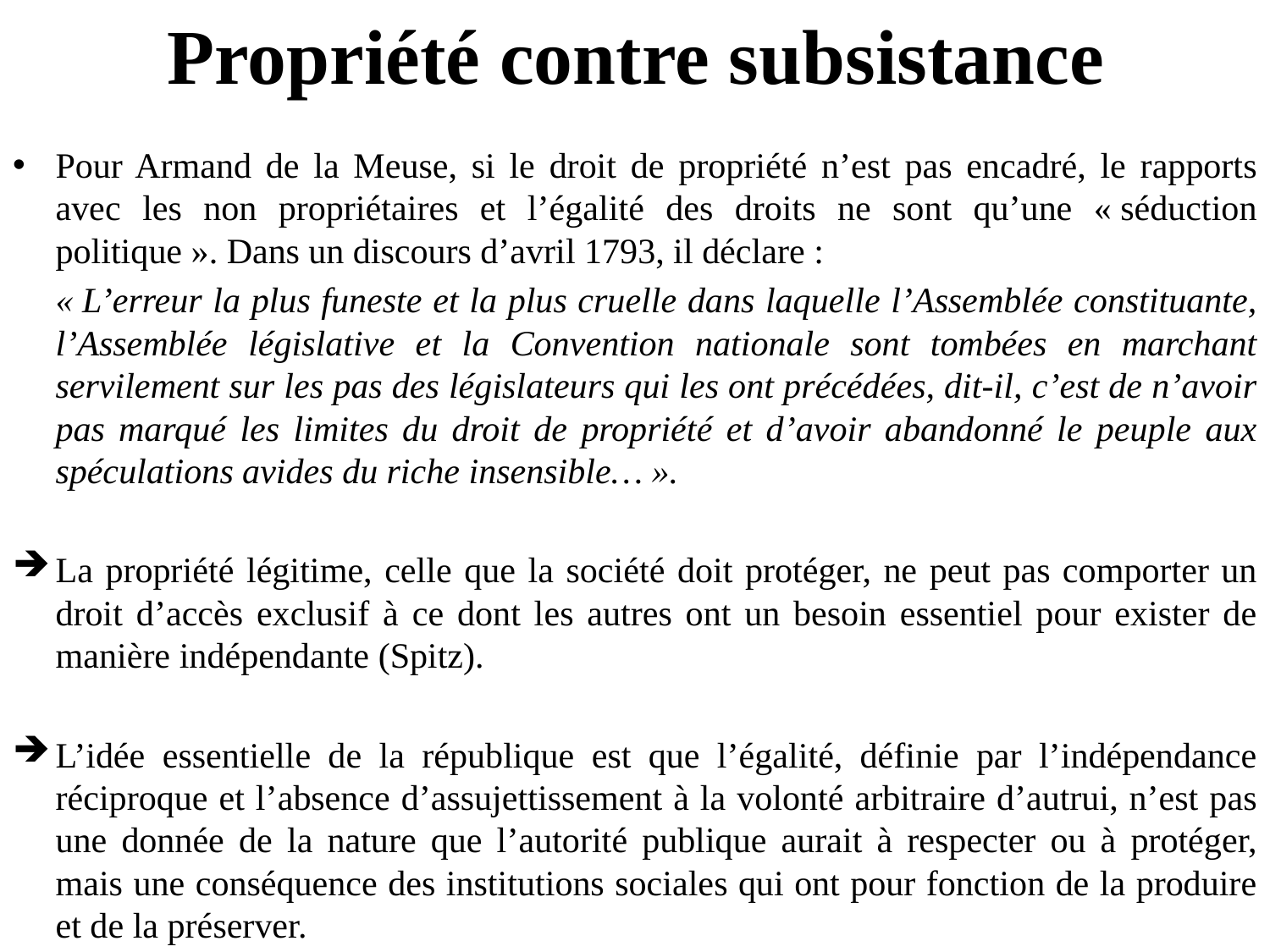

# Propriété contre subsistance
Pour Armand de la Meuse, si le droit de propriété n’est pas encadré, le rapports avec les non propriétaires et l’égalité des droits ne sont qu’une « séduction politique ». Dans un discours d’avril 1793, il déclare :
	« L’erreur la plus funeste et la plus cruelle dans laquelle l’Assemblée constituante, l’Assemblée législative et la Convention nationale sont tombées en marchant servilement sur les pas des législateurs qui les ont précédées, dit-il, c’est de n’avoir pas marqué les limites du droit de propriété et d’avoir abandonné le peuple aux spéculations avides du riche insensible… ».

La propriété légitime, celle que la société doit protéger, ne peut pas comporter un droit d’accès exclusif à ce dont les autres ont un besoin essentiel pour exister de manière indépendante (Spitz).

L’idée essentielle de la république est que l’égalité, définie par l’indépendance réciproque et l’absence d’assujettissement à la volonté arbitraire d’autrui, n’est pas une donnée de la nature que l’autorité publique aurait à respecter ou à protéger, mais une conséquence des institutions sociales qui ont pour fonction de la produire et de la préserver.